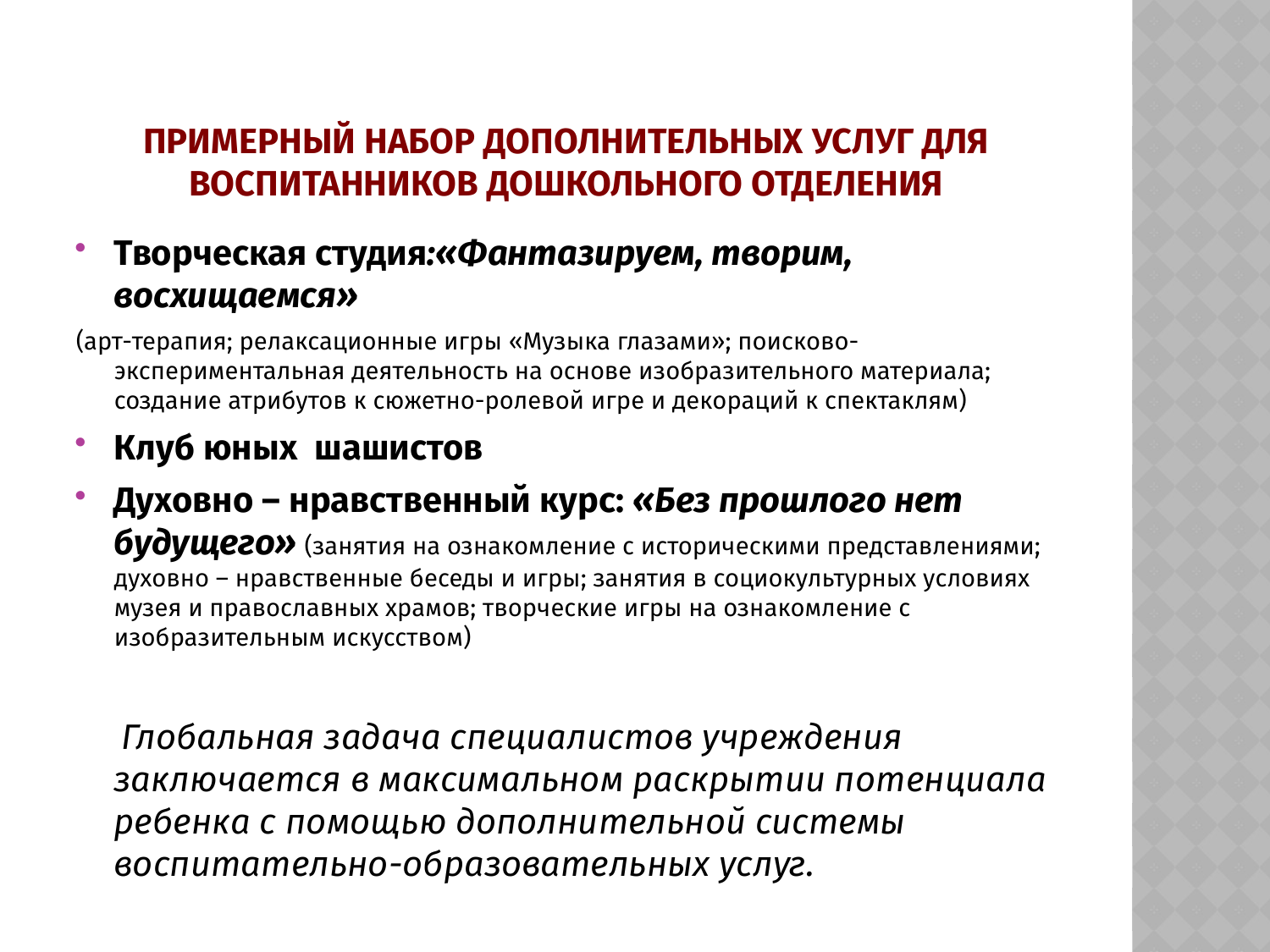

# Примерный набор дополнительных услуг для воспитанников дошкольного отделения
Творческая студия:«Фантазируем, творим, восхищаемся»
(арт-терапия; релаксационные игры «Музыка глазами»; поисково-экспериментальная деятельность на основе изобразительного материала; создание атрибутов к сюжетно-ролевой игре и декораций к спектаклям)
Клуб юных  шашистов
Духовно – нравственный курс: «Без прошлого нет будущего» (занятия на ознакомление с историческими представлениями; духовно – нравственные беседы и игры; занятия в социокультурных условиях музея и православных храмов; творческие игры на ознакомление с изобразительным искусством)

     Глобальная задача специалистов учреждения заключается в максимальном раскрытии потенциала ребенка с помощью дополнительной системы воспитательно-образовательных услуг.